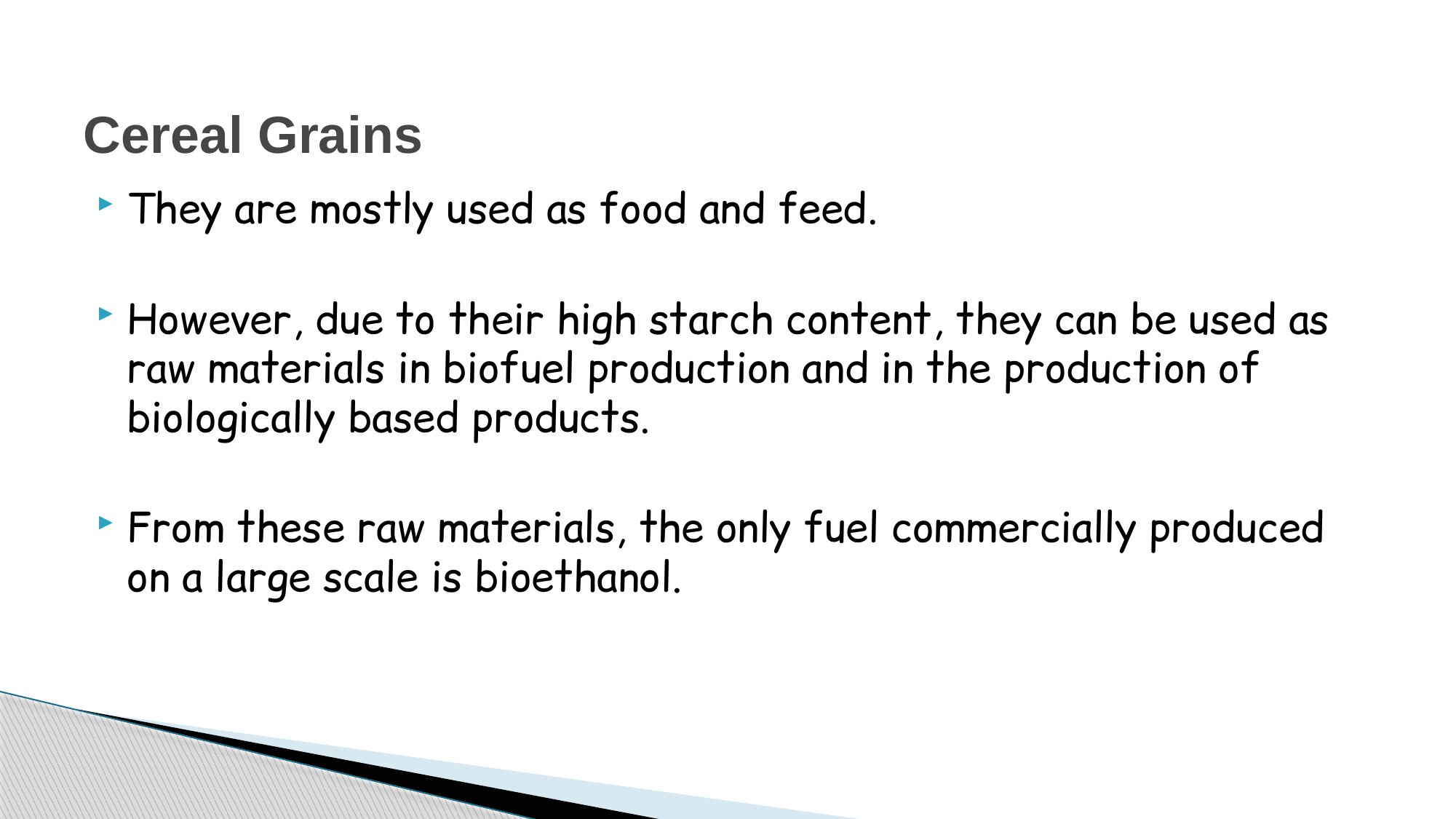

# Cereal Grains
They are mostly used as food and feed.

However, due to their high starch content, they can be used as raw materials in biofuel production and in the production of biologically based products.

From these raw materials, the only fuel commercially produced on a large scale is bioethanol.